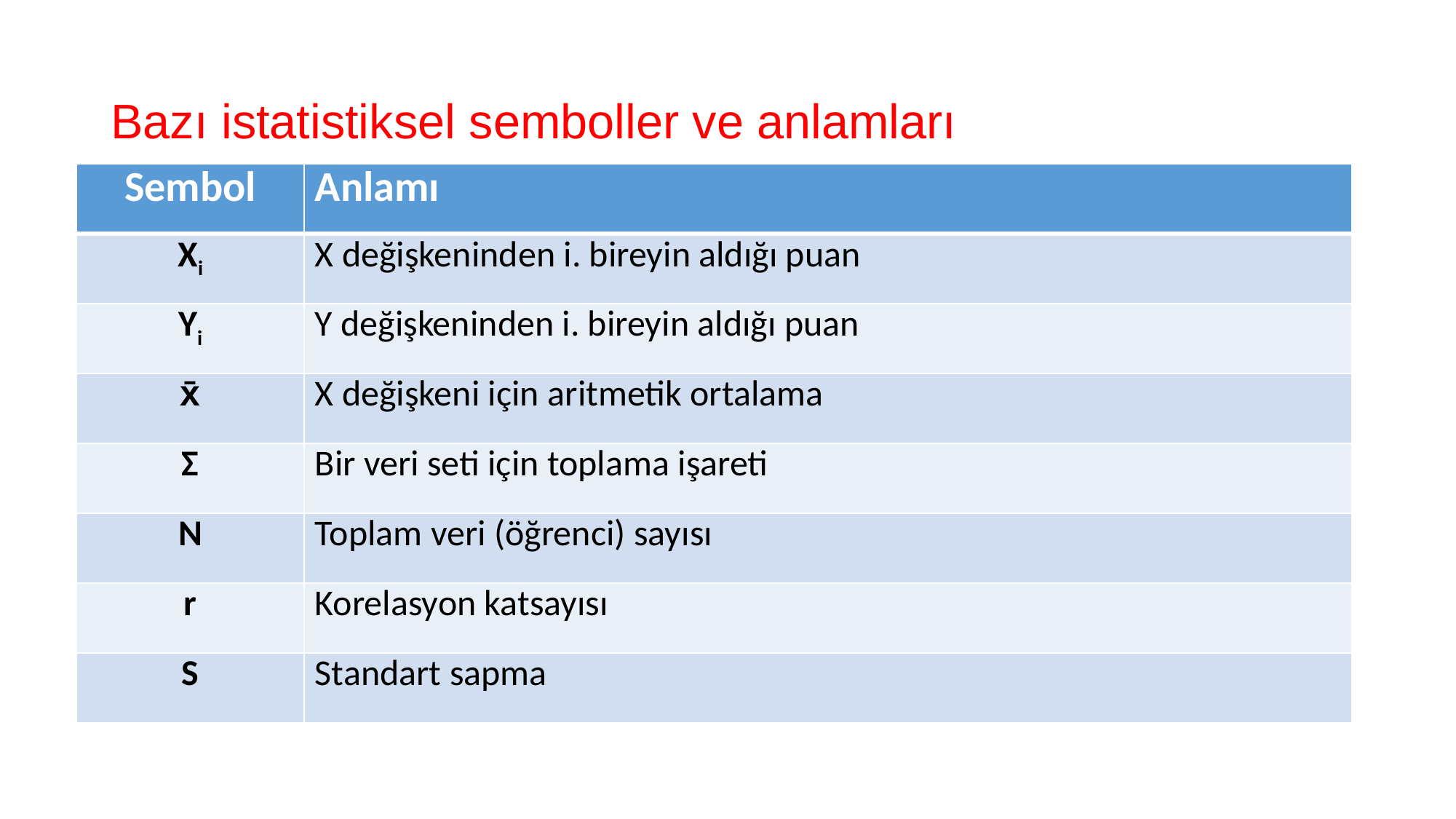

# Bazı istatistiksel semboller ve anlamları
| Sembol | Anlamı |
| --- | --- |
| Xi | X değişkeninden i. bireyin aldığı puan |
| Yi | Y değişkeninden i. bireyin aldığı puan |
| x̄ | X değişkeni için aritmetik ortalama |
| Σ | Bir veri seti için toplama işareti |
| N | Toplam veri (öğrenci) sayısı |
| r | Korelasyon katsayısı |
| S | Standart sapma |